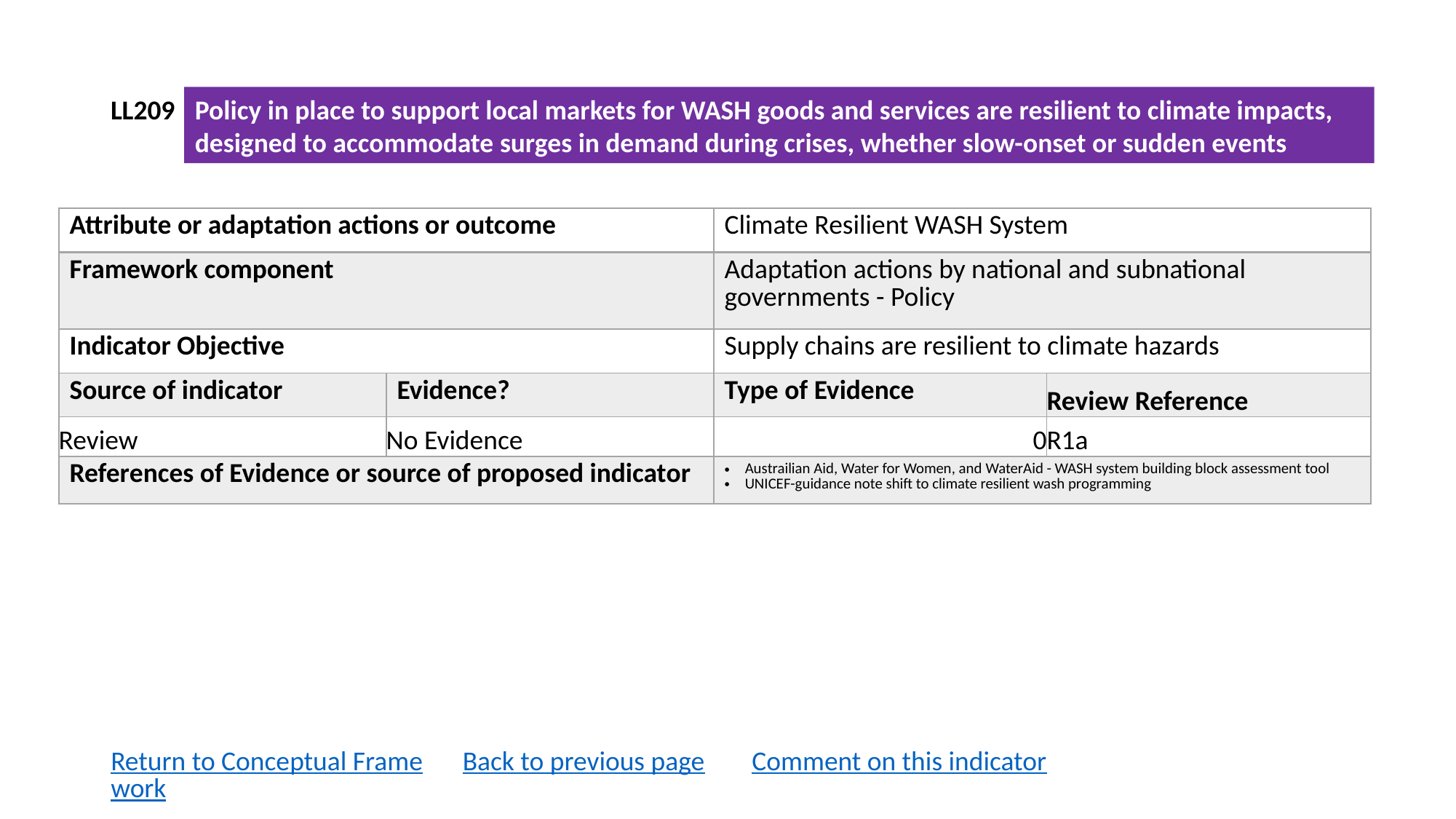

LL209
Policy in place to support local markets for WASH goods and services are resilient to climate impacts, designed to accommodate surges in demand during crises, whether slow-onset or sudden events
| Attribute or adaptation actions or outcome |  | Climate Resilient WASH System |  |
| --- | --- | --- | --- |
| Framework component |  | Adaptation actions by national and subnational governments - Policy |  |
| Indicator Objective |  | Supply chains are resilient to climate hazards |  |
| Source of indicator | Evidence? | Type of Evidence | Review Reference |
| Review | No Evidence | 0 | R1a |
| References of Evidence or source of proposed indicator |  | Austrailian Aid, Water for Women, and WaterAid - WASH system building block assessment tool UNICEF-guidance note shift to climate resilient wash programming |  |
Return to Conceptual Framework
Back to previous page
Comment on this indicator